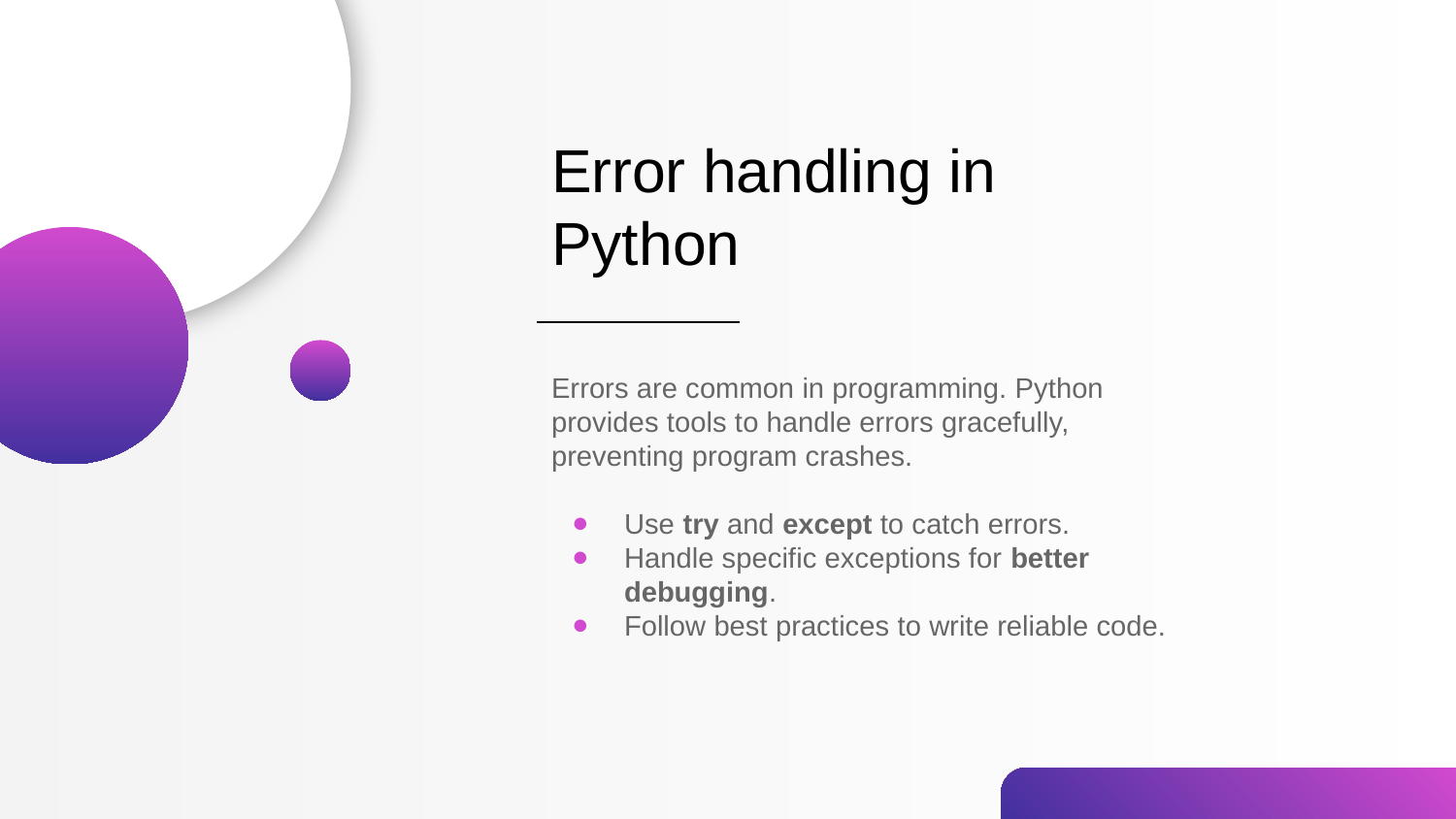

# Error handling in Python

Errors are common in programming. Python provides tools to handle errors gracefully, preventing program crashes.

Use try and except to catch errors.
Handle specific exceptions for better debugging.
Follow best practices to write reliable code.